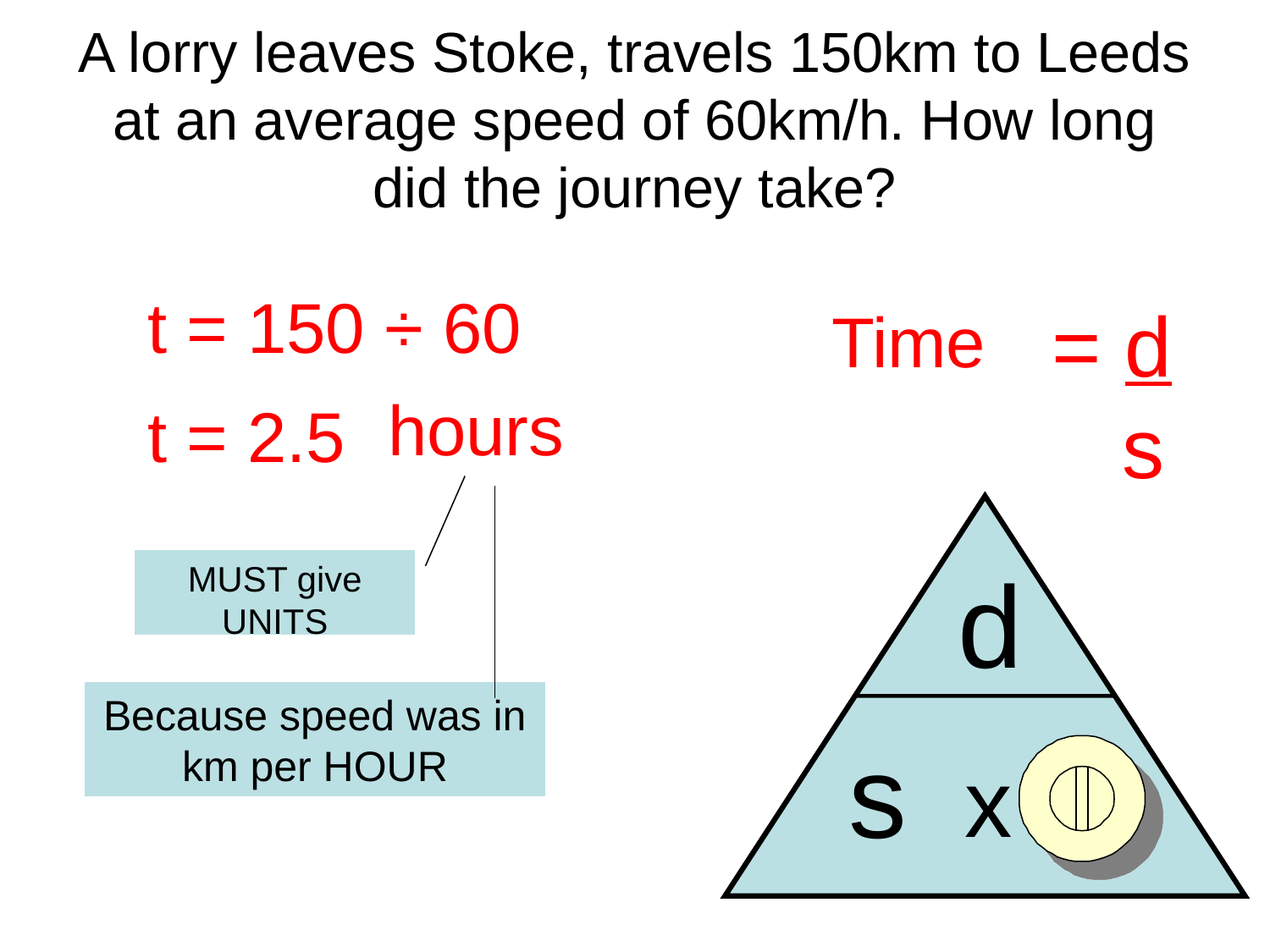

A lorry leaves Stoke, travels 150km to Leeds at an average speed of 60km/h. How long did the journey take?
t = 150 ÷ 60
= d
   s
Time
hours
t = 2.5

d

s
t
x
MUST give UNITS
Because speed was in km per HOUR